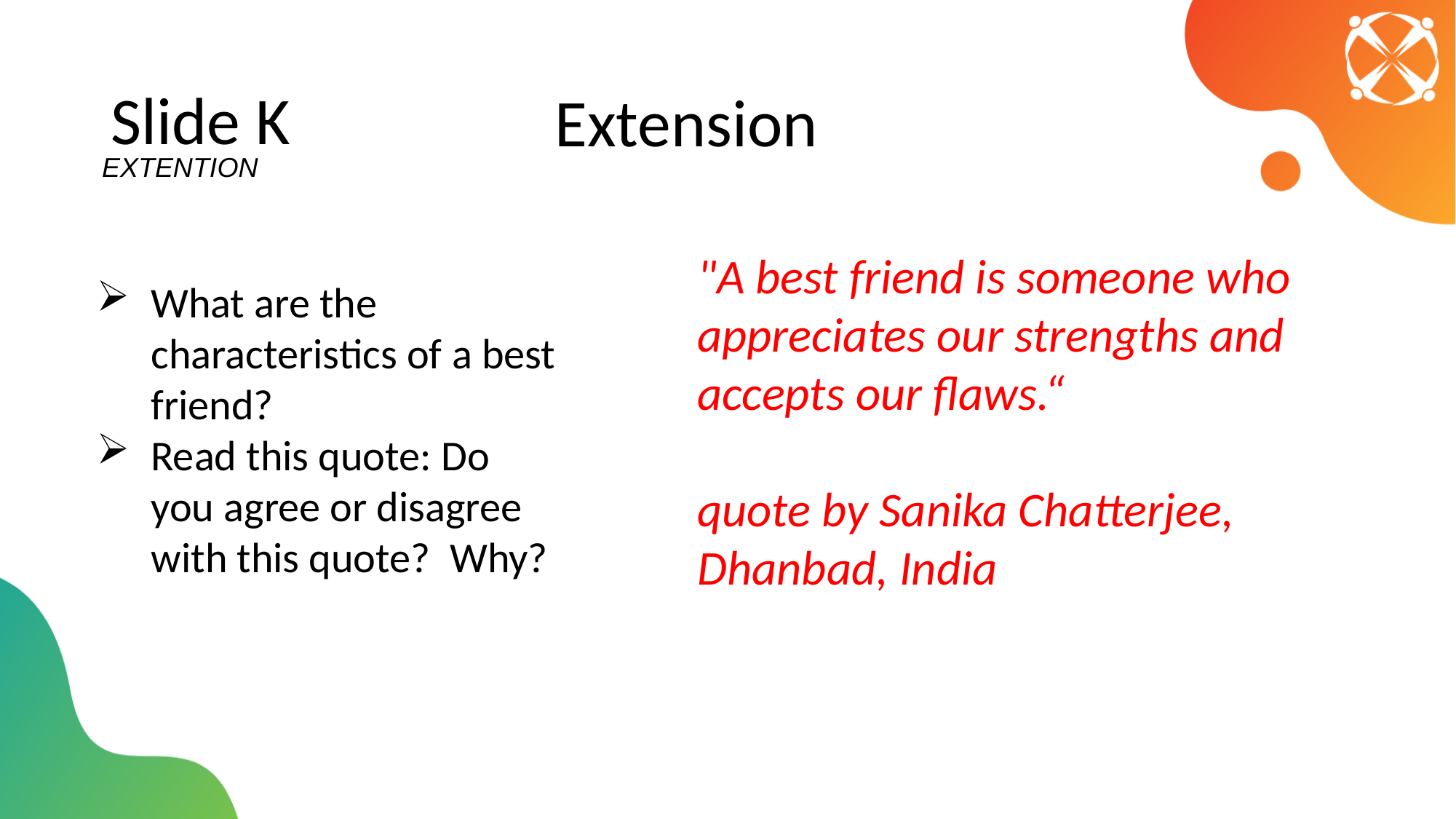

# Slide K
Extension
EXTENTION
"A best friend is someone who appreciates our strengths and accepts our flaws.“

quote by Sanika Chatterjee, Dhanbad, India
What are the characteristics of a best friend?
Read this quote: Do you agree or disagree with this quote?  Why?